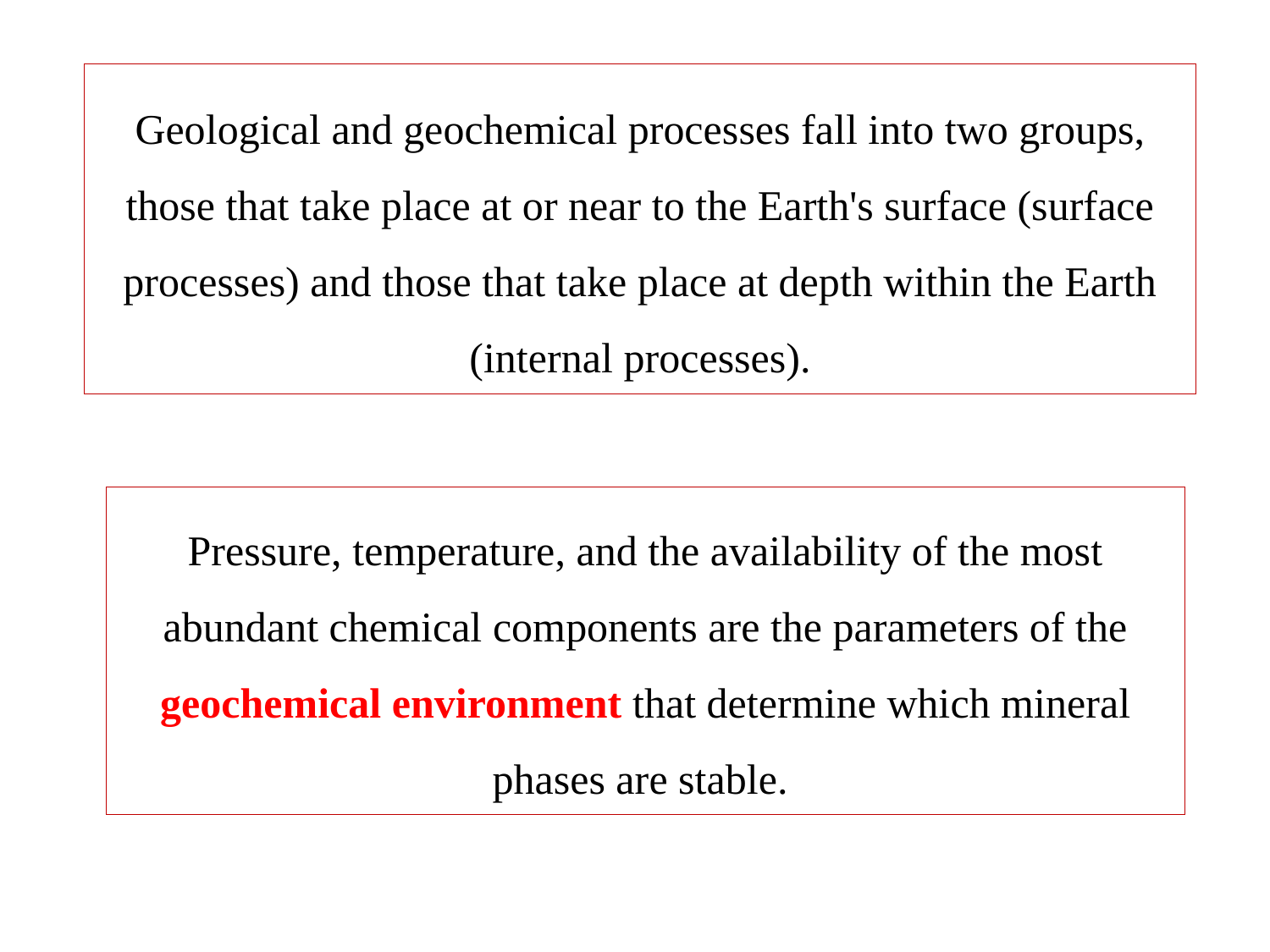

Geological and geochemical processes fall into two groups, those that take place at or near to the Earth's surface (surface processes) and those that take place at depth within the Earth (internal processes).
# Pressure, temperature, and the availability of the most abundant chemical components are the parameters of the geochemical environment that determine which mineral phases are stable.